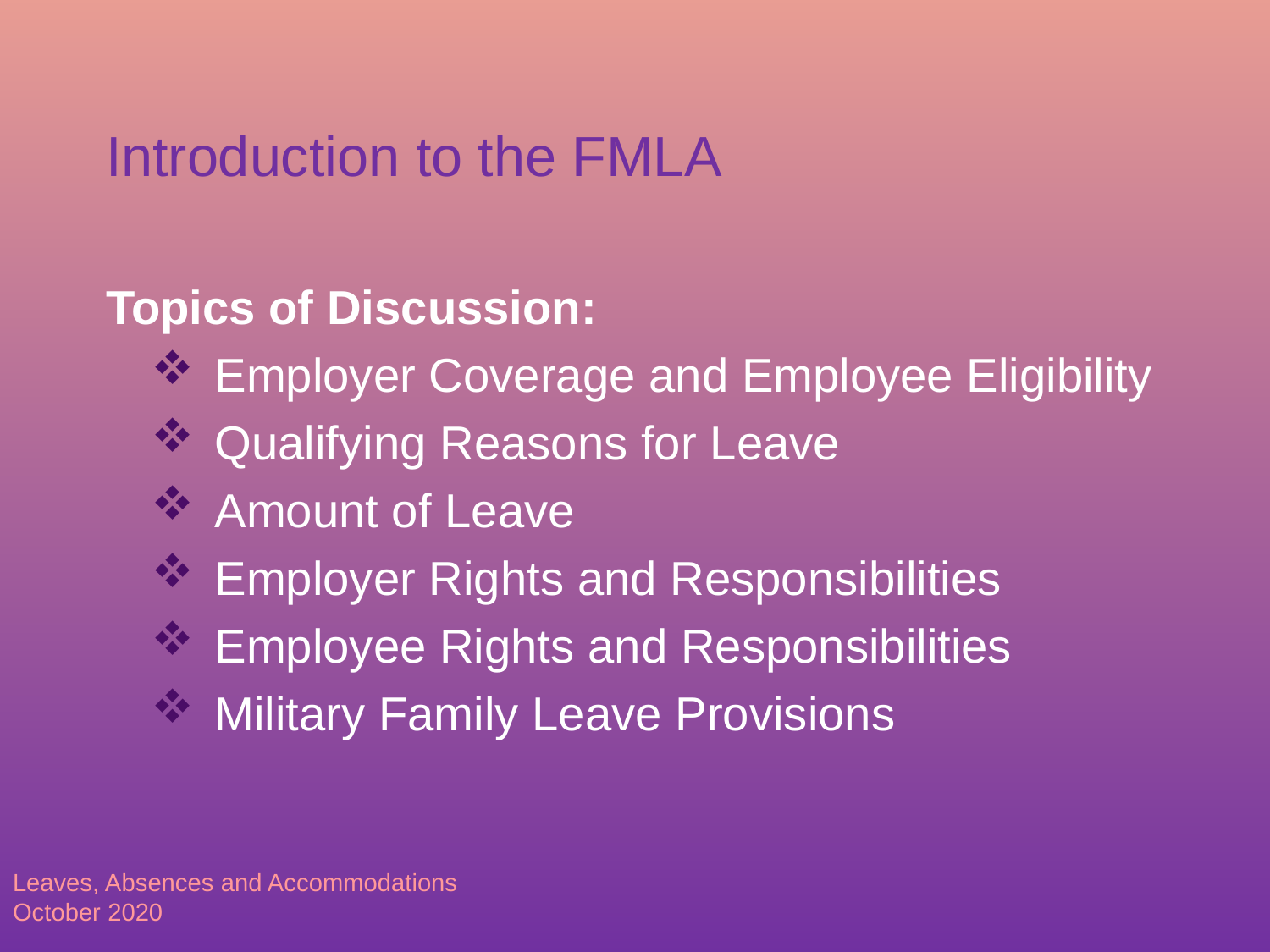

Introduction to the FMLA
Topics of Discussion:
Employer Coverage and Employee Eligibility
Qualifying Reasons for Leave
Amount of Leave
Employer Rights and Responsibilities
Employee Rights and Responsibilities
Military Family Leave Provisions
Leaves, Absences and Accommodations
October 2020